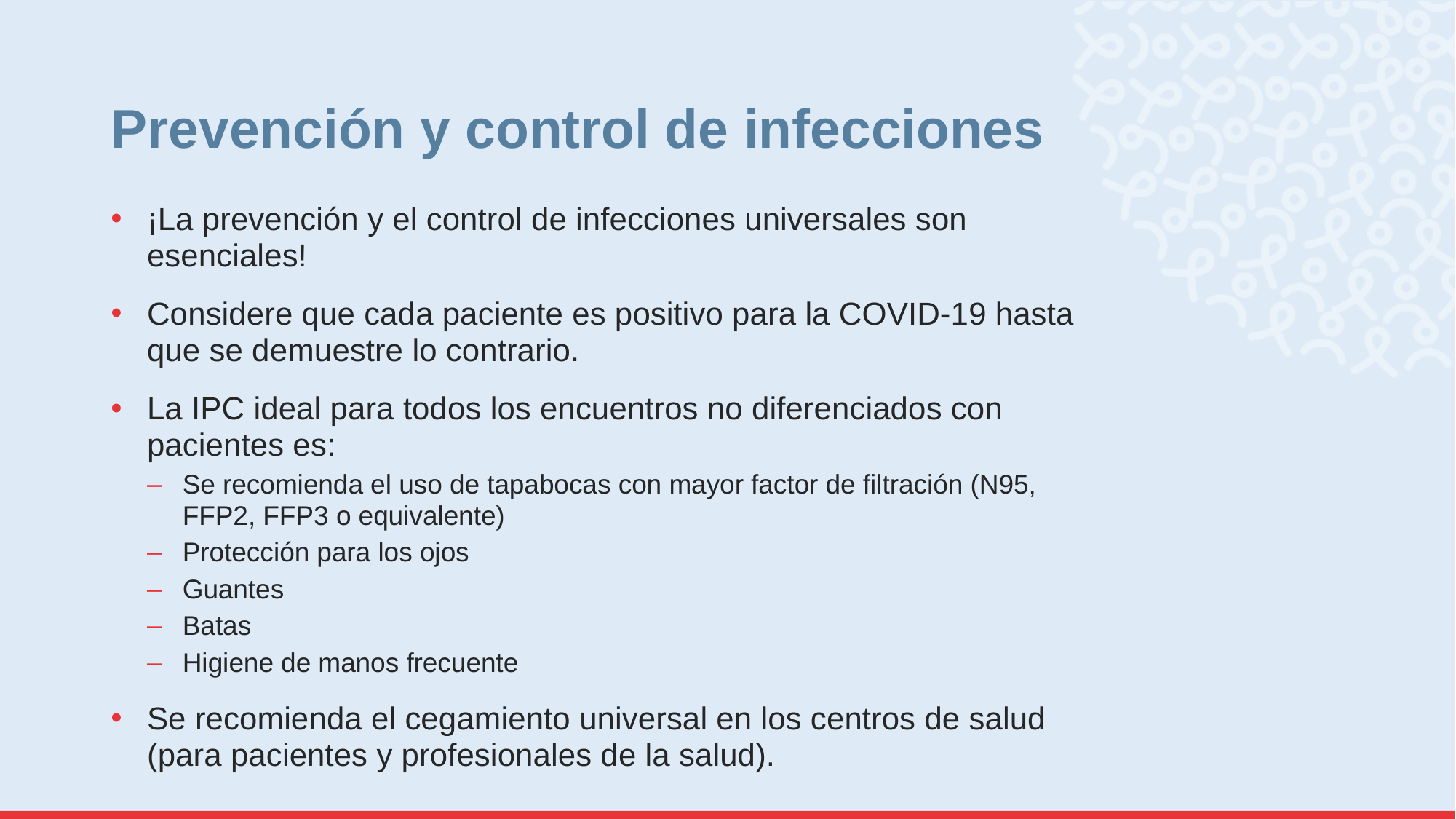

# Prevención y control de infecciones
¡La prevención y el control de infecciones universales son esenciales!
Considere que cada paciente es positivo para la COVID-19 hasta que se demuestre lo contrario.
La IPC ideal para todos los encuentros no diferenciados con pacientes es:
Se recomienda el uso de tapabocas con mayor factor de filtración (N95, FFP2, FFP3 o equivalente)
Protección para los ojos
Guantes
Batas
Higiene de manos frecuente
Se recomienda el cegamiento universal en los centros de salud (para pacientes y profesionales de la salud).